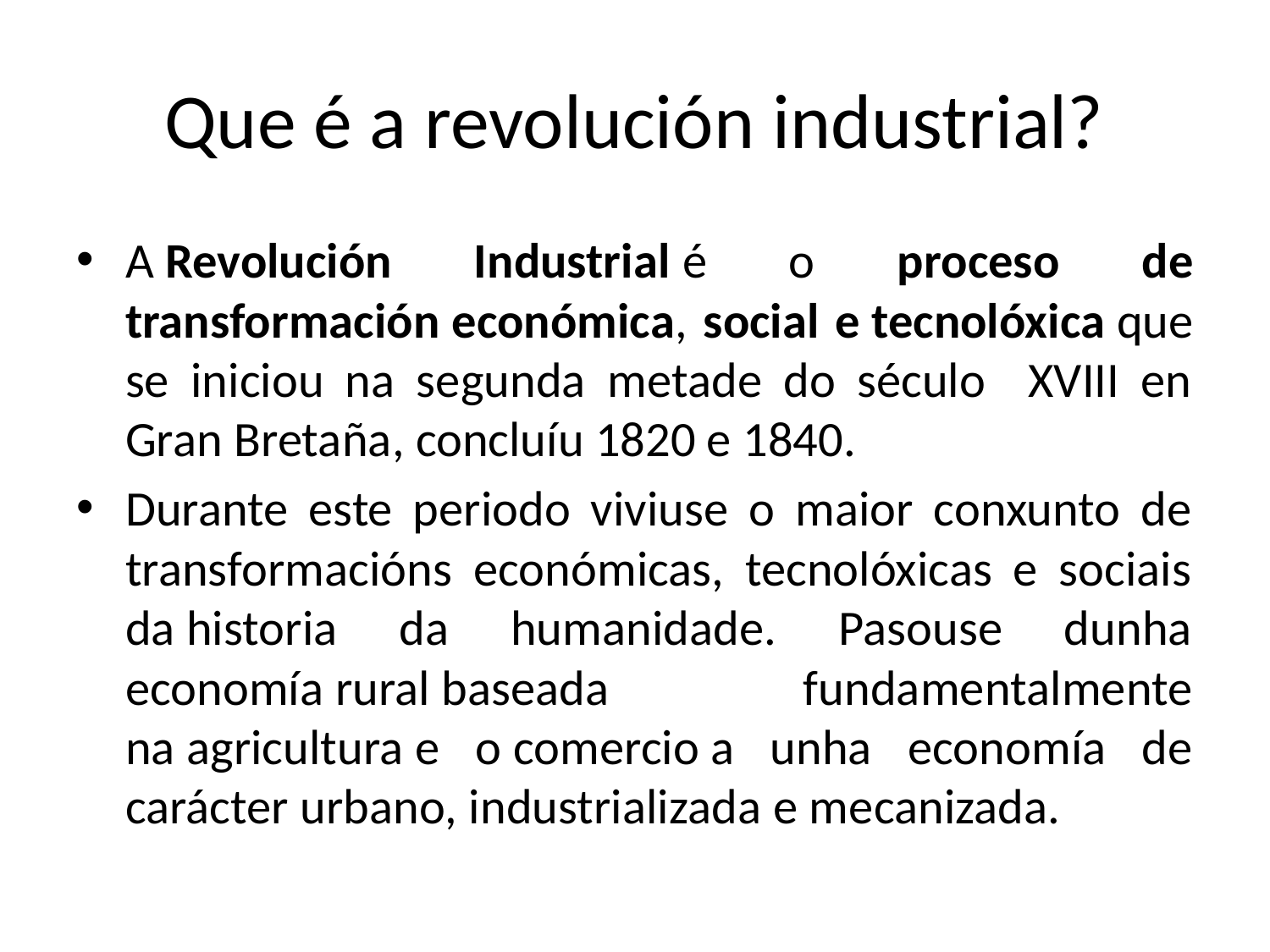

# Que é a revolución industrial?
A Revolución Industrial é o proceso de transformación económica, social e tecnolóxica que se iniciou na segunda metade do século  XVIII en Gran Bretaña, concluíu 1820 e 1840.
Durante este periodo viviuse o maior conxunto de transformacións económicas, tecnolóxicas e sociais da historia da humanidade. Pasouse dunha economía rural baseada fundamentalmente na agricultura e o comercio a unha economía de carácter urbano, industrializada e mecanizada.